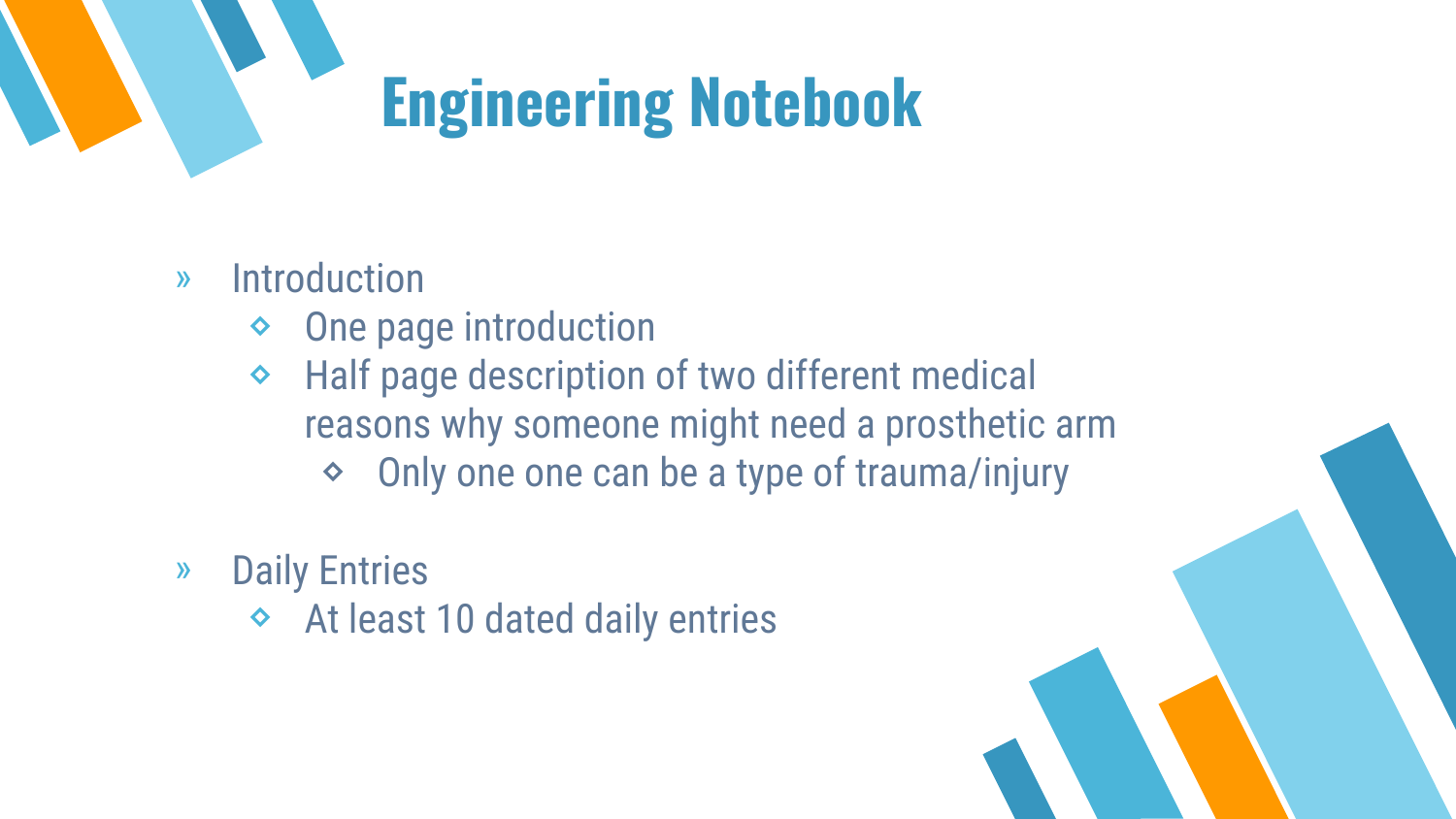

# Engineering Notebook
Introduction
One page introduction
Half page description of two different medical reasons why someone might need a prosthetic arm
Only one one can be a type of trauma/injury

Daily Entries
At least 10 dated daily entries